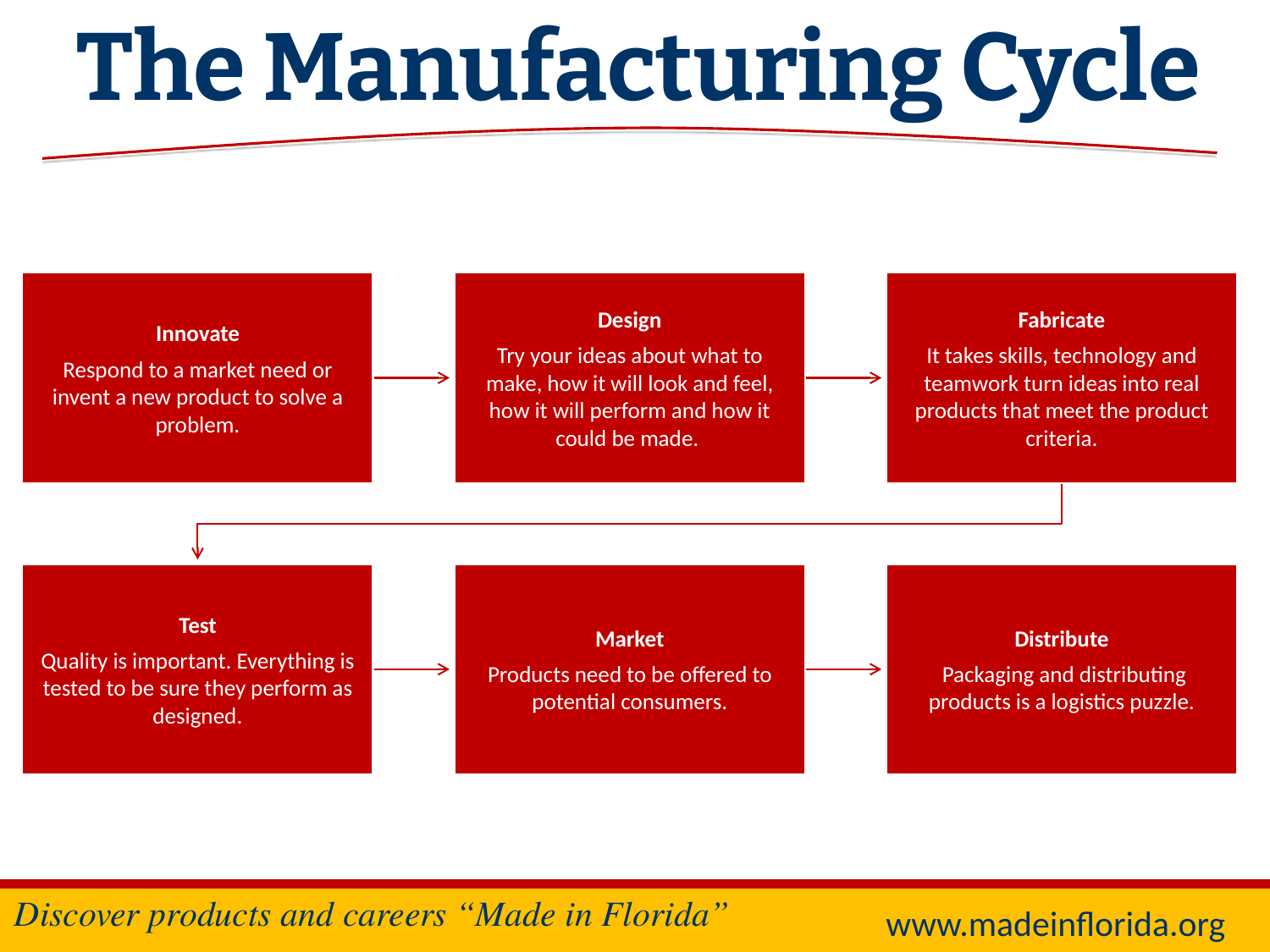

The Manufacturing Cycle

Innovate
Respond to a market need or invent a new product to solve a problem.

Design
Try your ideas about what to make, how it will look and feel, how it will perform and how it could be made.

Fabricate
It takes skills, technology and teamwork turn ideas into real products that meet the product criteria.

Test
Quality is important. Everything is tested to be sure they perform as designed.

Market
Products need to be offered to potential consumers.
Distribute
 Packaging and distributing products is a logistics puzzle.
www.madeinflorida.org